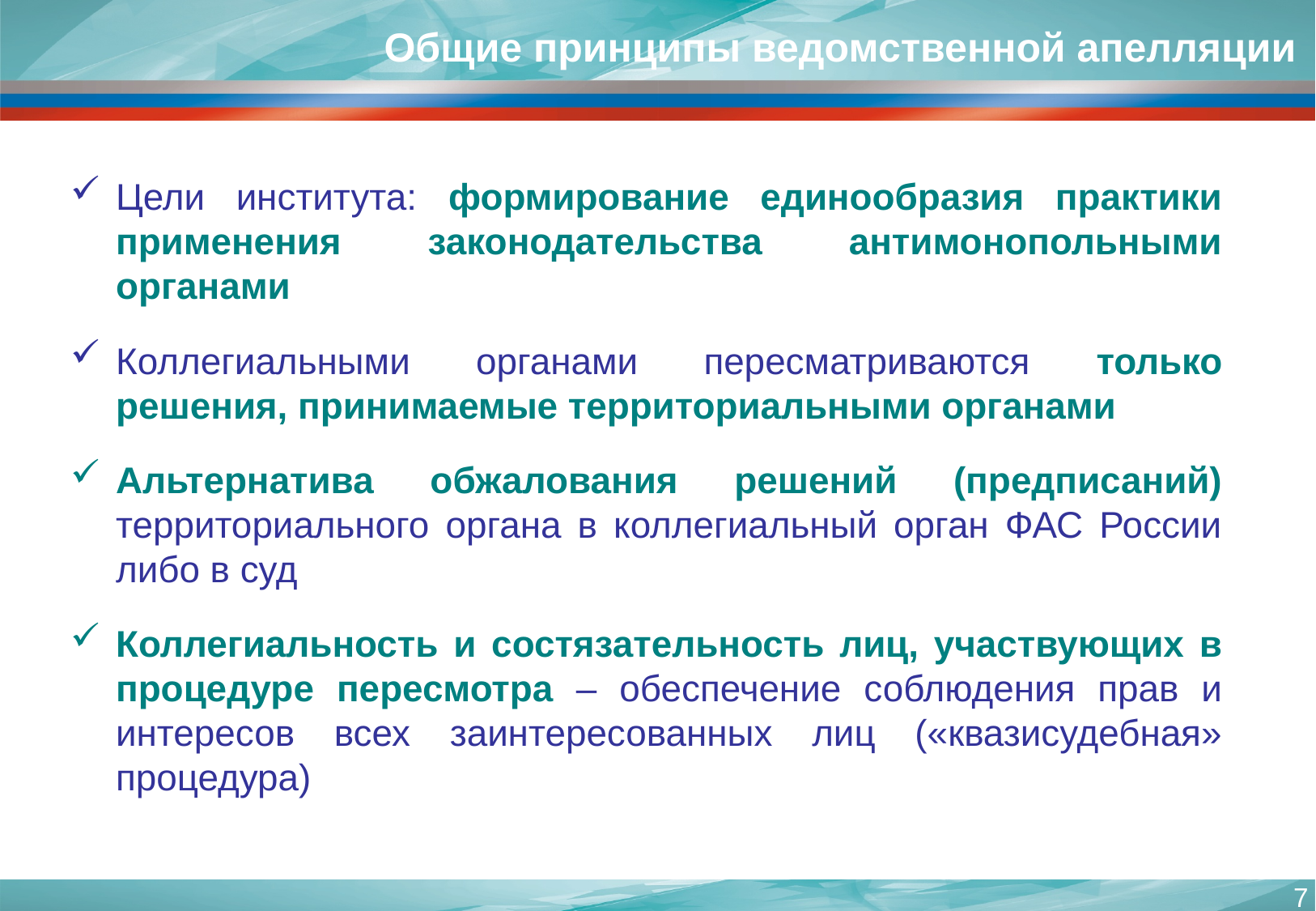

Общие принципы ведомственной апелляции
Цели института: формирование единообразия практики применения законодательства антимонопольными органами
Коллегиальными органами пересматриваются только решения, принимаемые территориальными органами
Альтернатива обжалования решений (предписаний) территориального органа в коллегиальный орган ФАС России либо в суд
Коллегиальность и состязательность лиц, участвующих в процедуре пересмотра – обеспечение соблюдения прав и интересов всех заинтересованных лиц («квазисудебная» процедура)

7